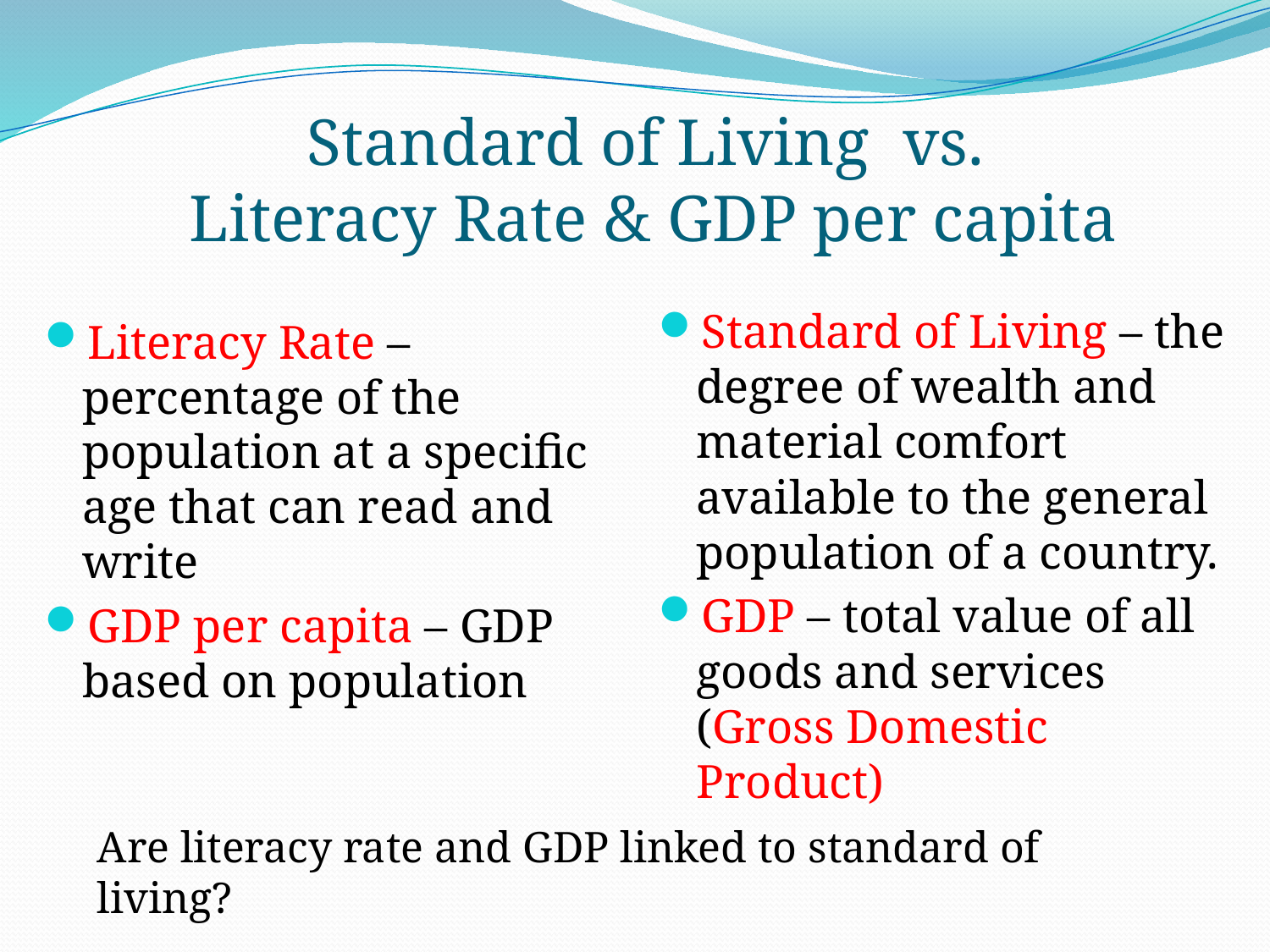

# Standard of Living  vs. Literacy Rate & GDP per capita
Standard of Living – the degree of wealth and material comfort available to the general population of a country.
GDP – total value of all goods and services   (Gross Domestic Product)
Literacy Rate – percentage of the population at a specific age that can read and write
GDP per capita – GDP based on population
Are literacy rate and GDP linked to standard of living?